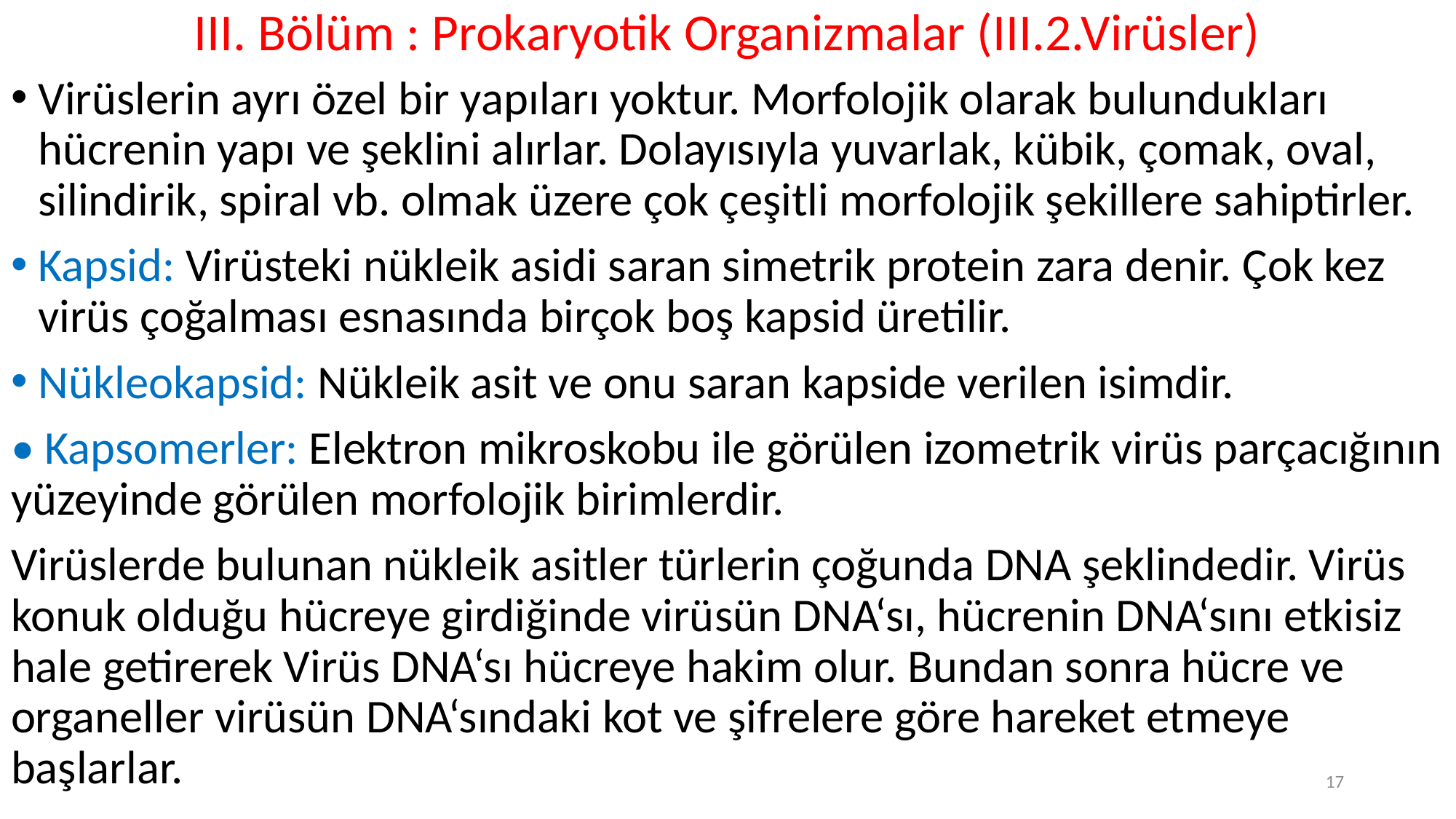

# III. Bölüm : Prokaryotik Organizmalar (III.2.Virüsler)
Virüslerin ayrı özel bir yapıları yoktur. Morfolojik olarak bulundukları hücrenin yapı ve şeklini alırlar. Dolayısıyla yuvarlak, kübik, çomak, oval, silindirik, spiral vb. olmak üzere çok çeşitli morfolojik şekillere sahiptirler.
Kapsid: Virüsteki nükleik asidi saran simetrik protein zara denir. Çok kez virüs çoğalması esnasında birçok boş kapsid üretilir.
Nükleokapsid: Nükleik asit ve onu saran kapside verilen isimdir.
• Kapsomerler: Elektron mikroskobu ile görülen izometrik virüs parçacığının yüzeyinde görülen morfolojik birimlerdir.
Virüslerde bulunan nükleik asitler türlerin çoğunda DNA şeklindedir. Virüs konuk olduğu hücreye girdiğinde virüsün DNA‘sı, hücrenin DNA‘sını etkisiz hale getirerek Virüs DNA‘sı hücreye hakim olur. Bundan sonra hücre ve organeller virüsün DNA‘sındaki kot ve şifrelere göre hareket etmeye başlarlar.
17